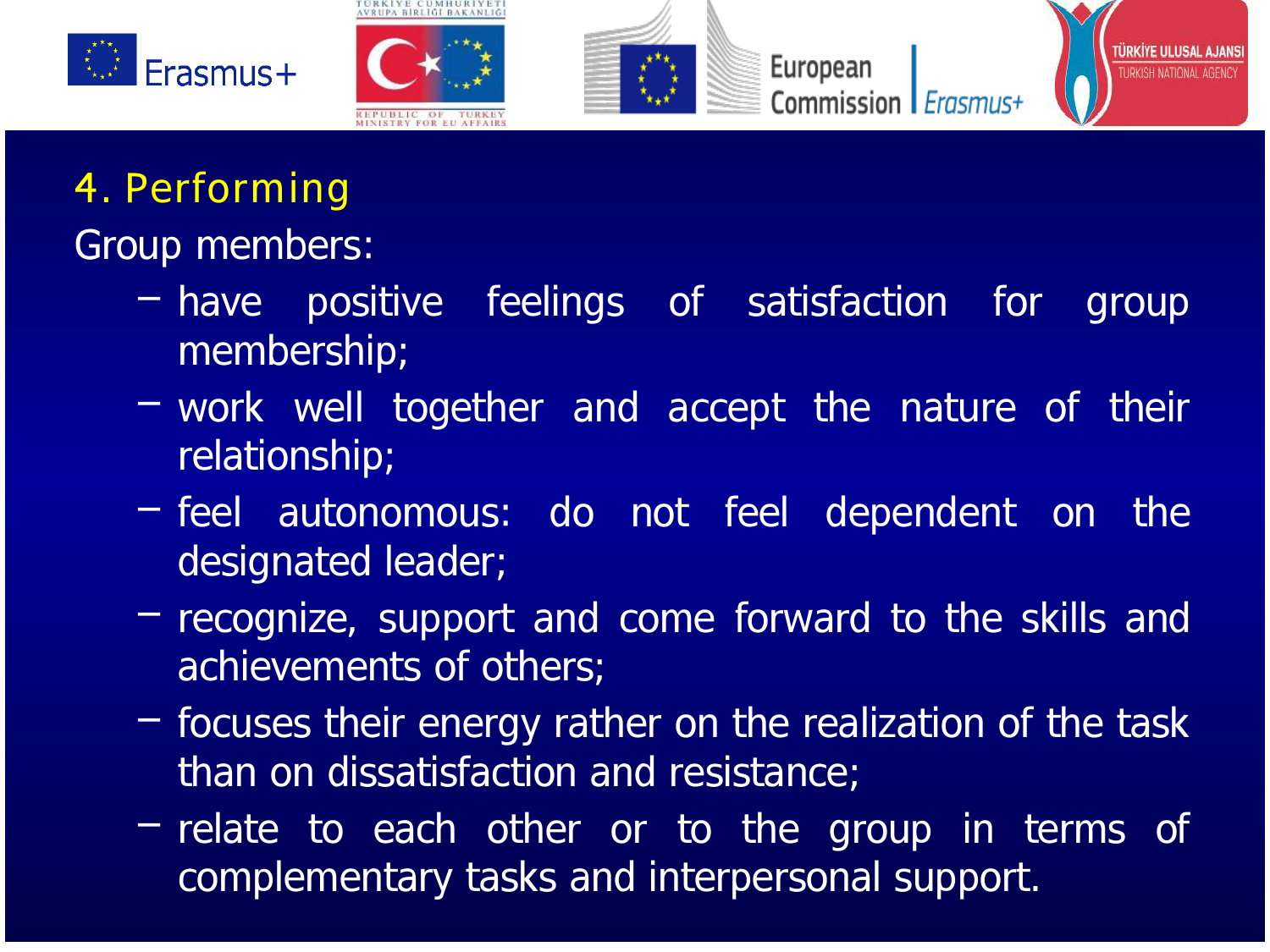

4. Performing
Group members:
have positive feelings of satisfaction for group membership;
work well together and accept the nature of their relationship;
feel autonomous: do not feel dependent on the designated leader;
recognize, support and come forward to the skills and achievements of others;
focuses their energy rather on the realization of the task than on dissatisfaction and resistance;
relate to each other or to the group in terms of complementary tasks and interpersonal support.